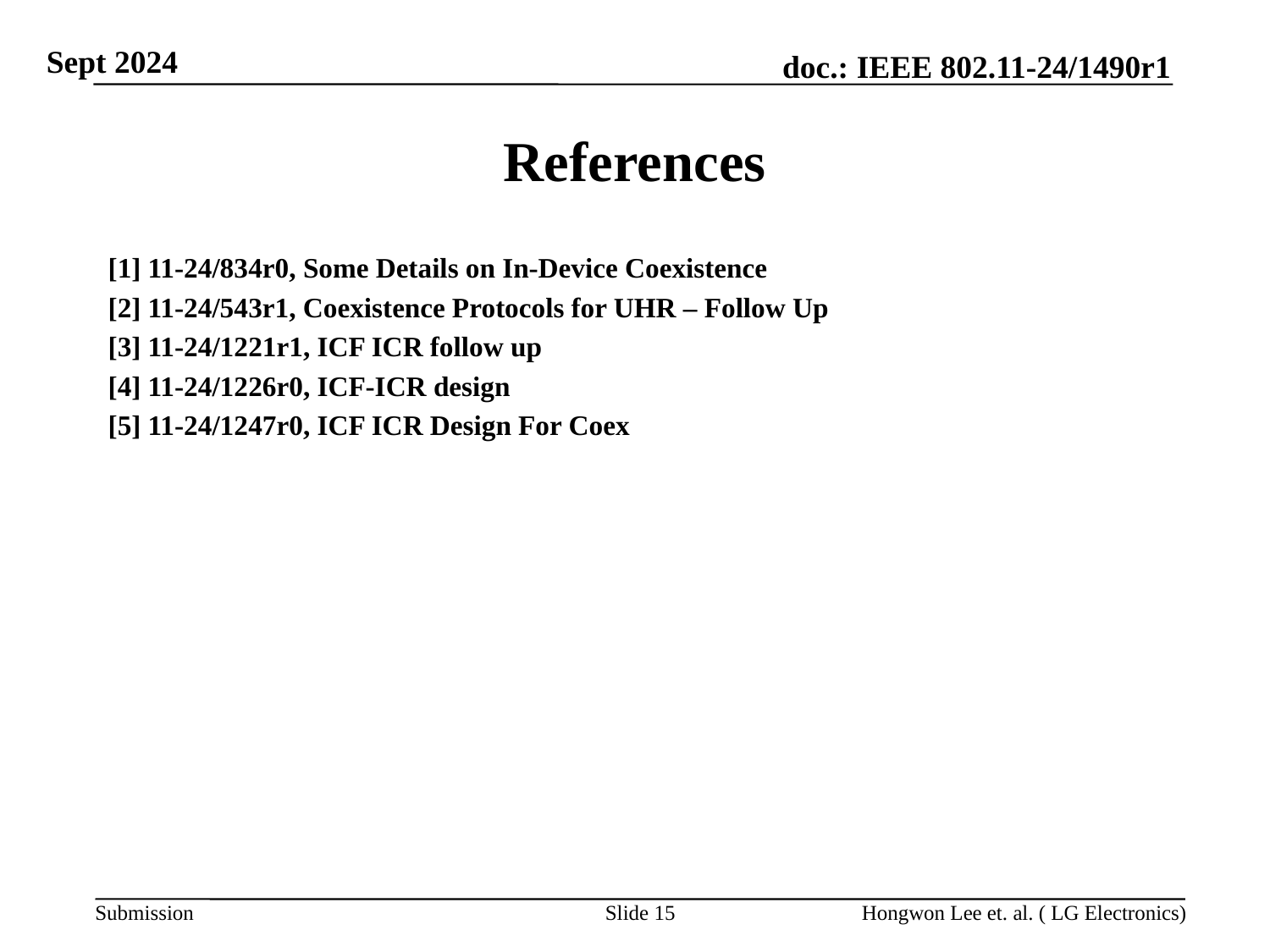

# References
[1] 11-24/834r0, Some Details on In-Device Coexistence
[2] 11-24/543r1, Coexistence Protocols for UHR – Follow Up
[3] 11-24/1221r1, ICF ICR follow up
[4] 11-24/1226r0, ICF-ICR design
[5] 11-24/1247r0, ICF ICR Design For Coex

Slide 15
Hongwon Lee et. al. ( LG Electronics)